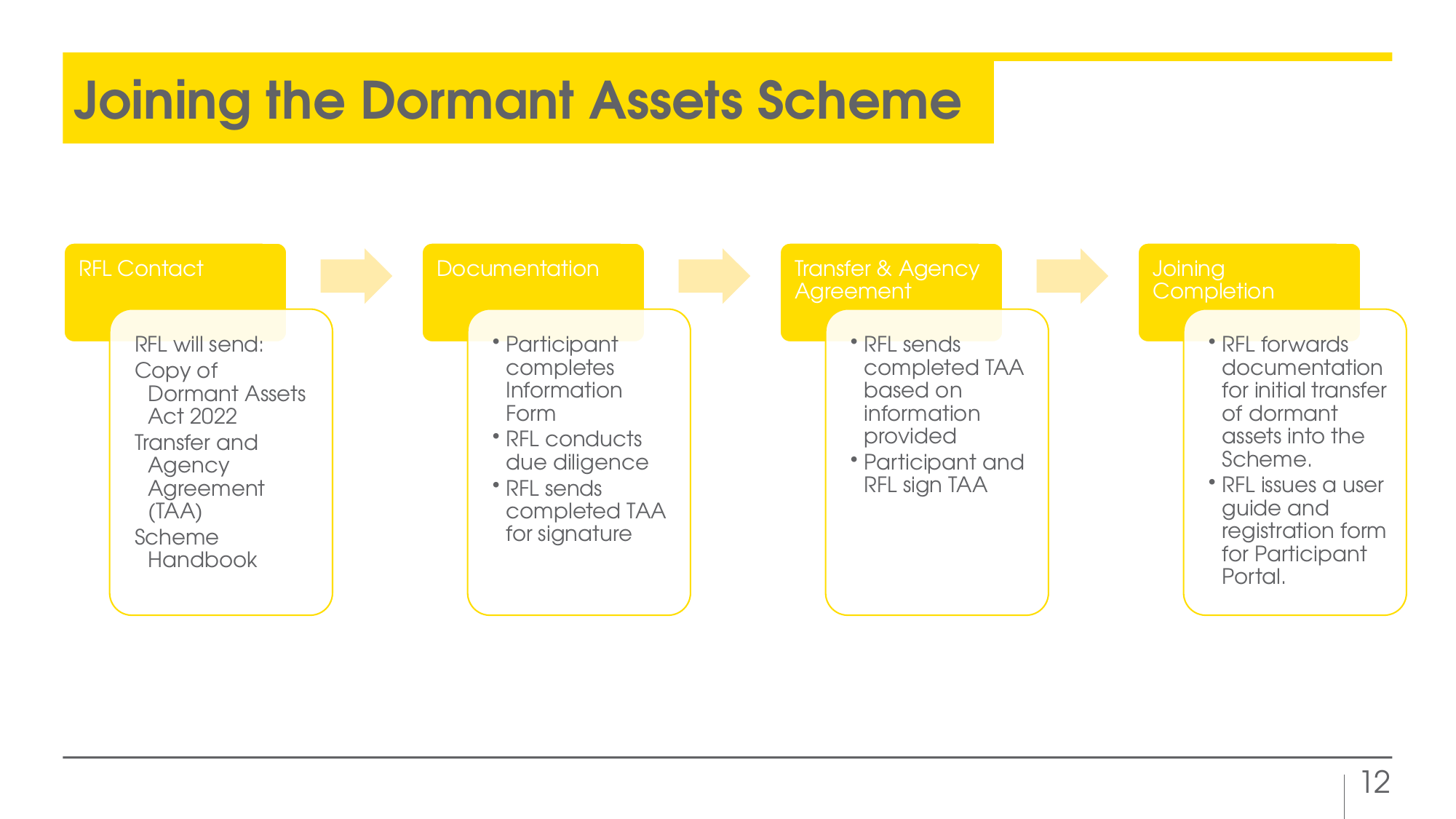

# Joining the Dormant Assets Scheme
RFL Contact
RFL will send:
Copy of Dormant Assets Act 2022
Transfer and Agency Agreement (TAA)
Scheme Handbook

Documentation
Participant completes Information Form
RFL conducts due diligence
RFL sends completed TAA for signature

Transfer & Agency Agreement
RFL sends completed TAA based on information provided
Participant and RFL sign TAA

Joining Completion
RFL forwards documentation for initial transfer of dormant assets into the Scheme.
RFL issues a user guide and registration form for Participant Portal.
12